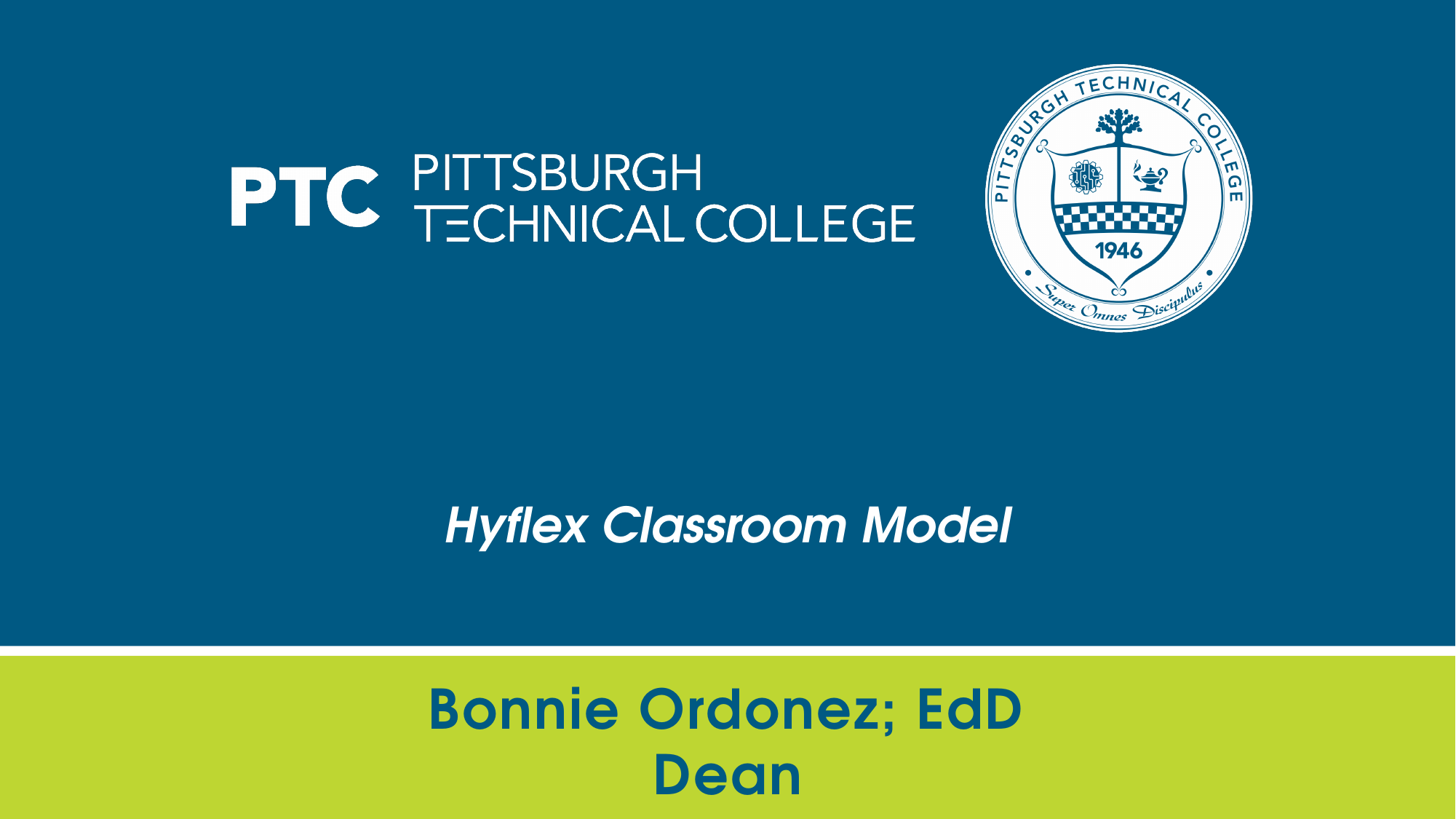

Hyflex Classroom Model
# Bonnie Ordonez; EdD Dean